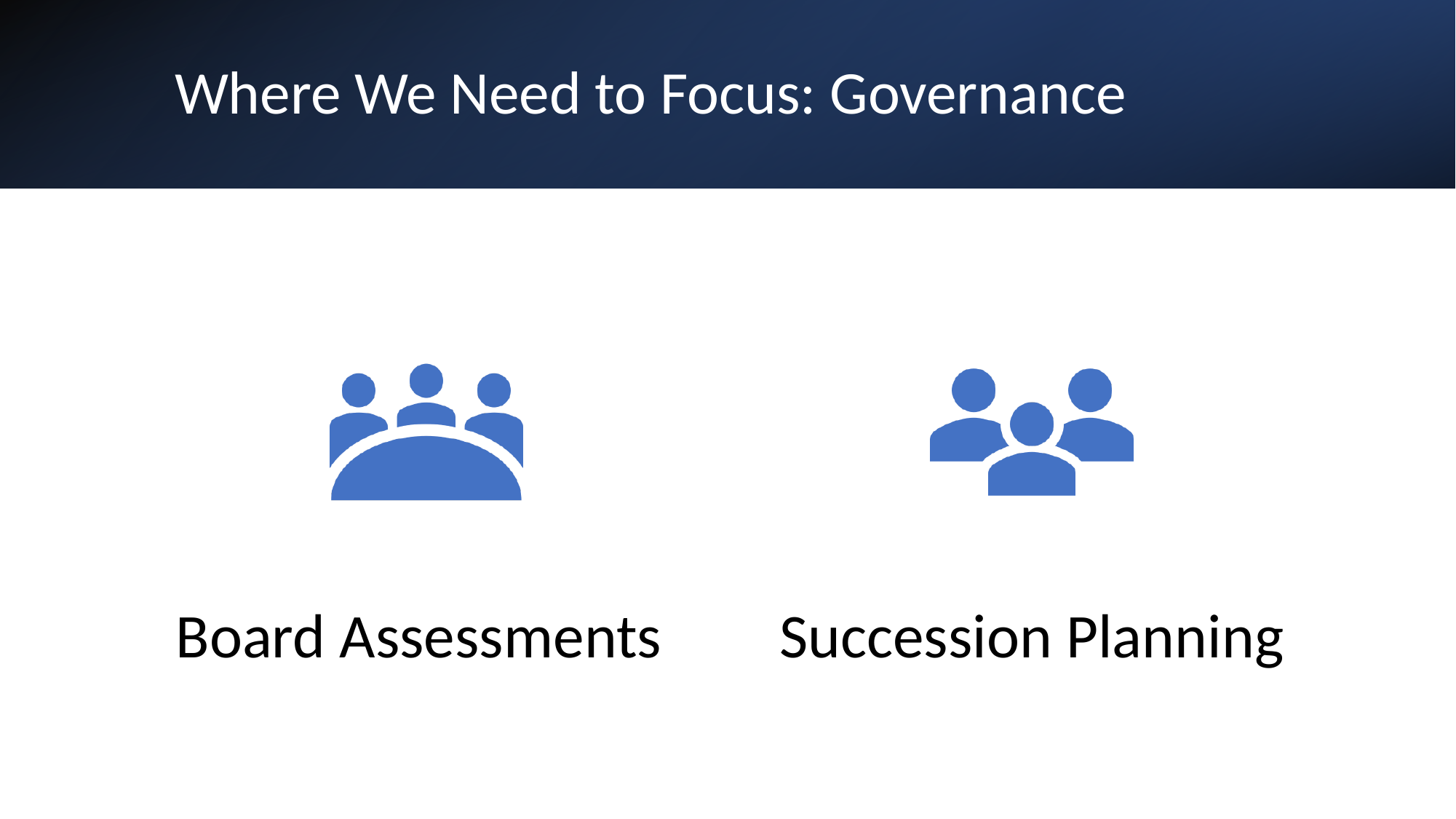

# Where We Need to Focus: Governance
Board Assessments
Succession Planning